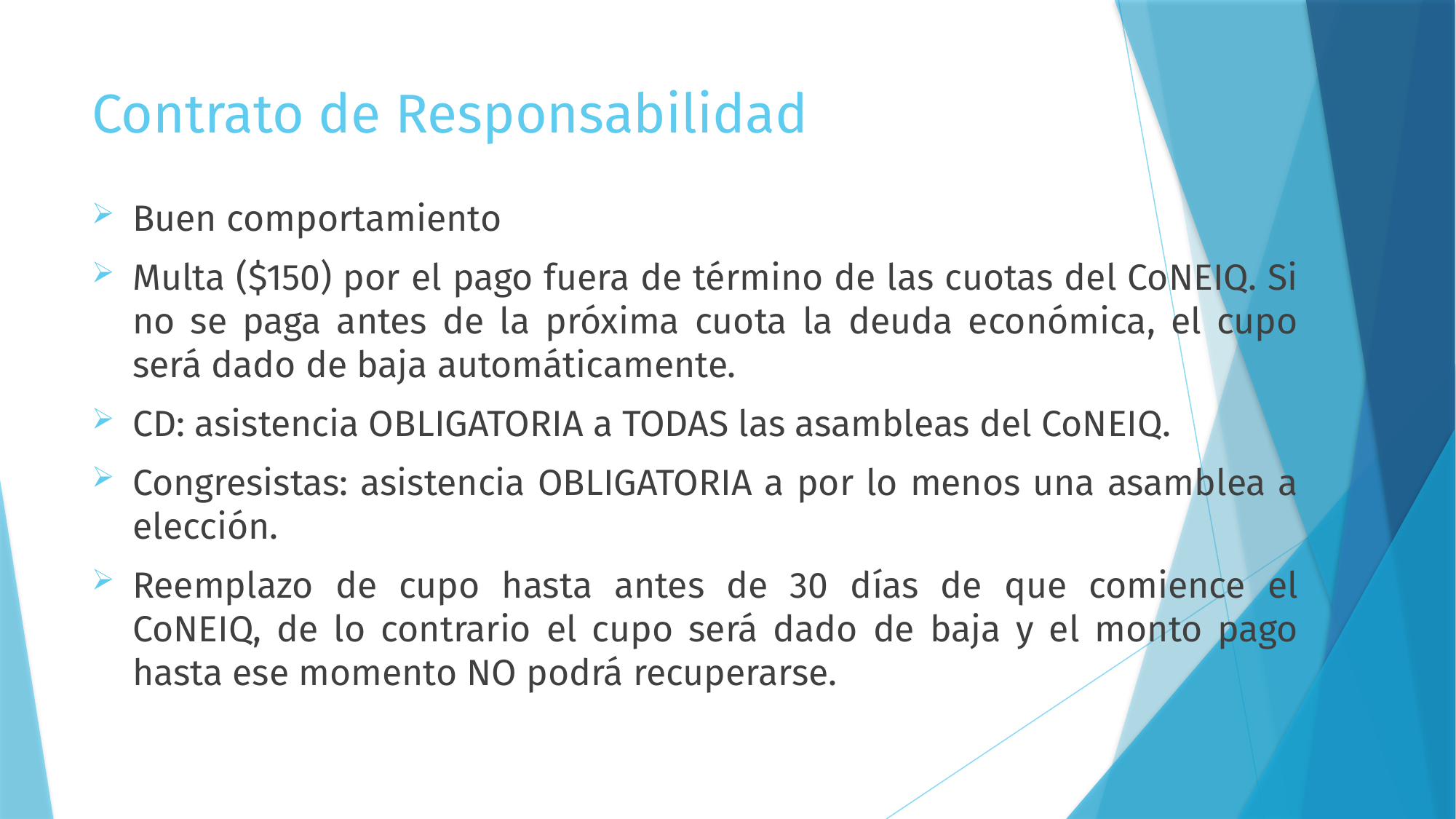

# Contrato de Responsabilidad
Buen comportamiento
Multa ($150) por el pago fuera de término de las cuotas del CoNEIQ. Si no se paga antes de la próxima cuota la deuda económica, el cupo será dado de baja automáticamente.
CD: asistencia OBLIGATORIA a TODAS las asambleas del CoNEIQ.
Congresistas: asistencia OBLIGATORIA a por lo menos una asamblea a elección.
Reemplazo de cupo hasta antes de 30 días de que comience el CoNEIQ, de lo contrario el cupo será dado de baja y el monto pago hasta ese momento NO podrá recuperarse.